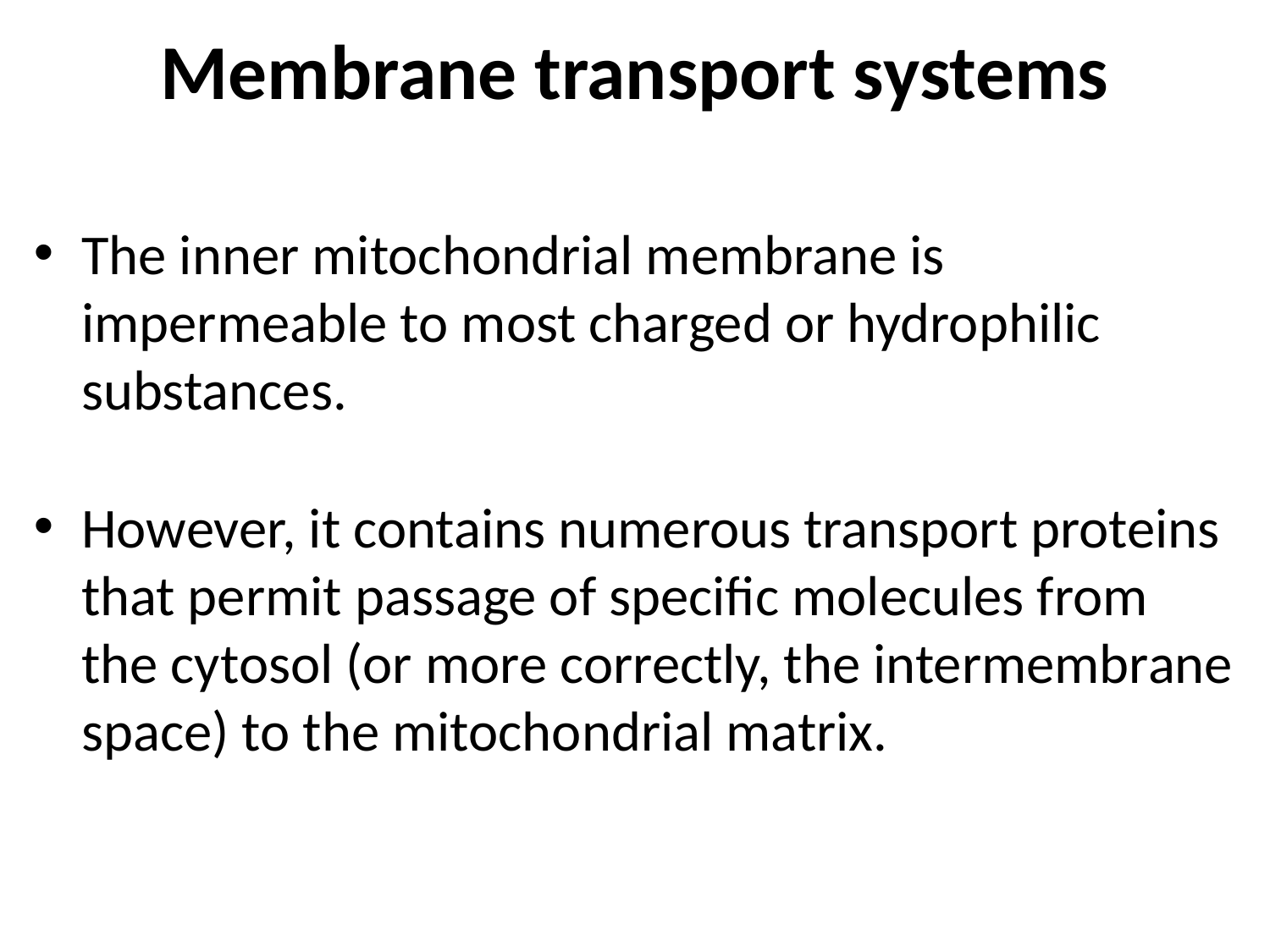

# Membrane transport systems
The inner mitochondrial membrane is impermeable to most charged or hydrophilic substances.

However, it contains numerous transport proteins that permit passage of specific molecules from the cytosol (or more correctly, the intermembrane space) to the mitochondrial matrix.